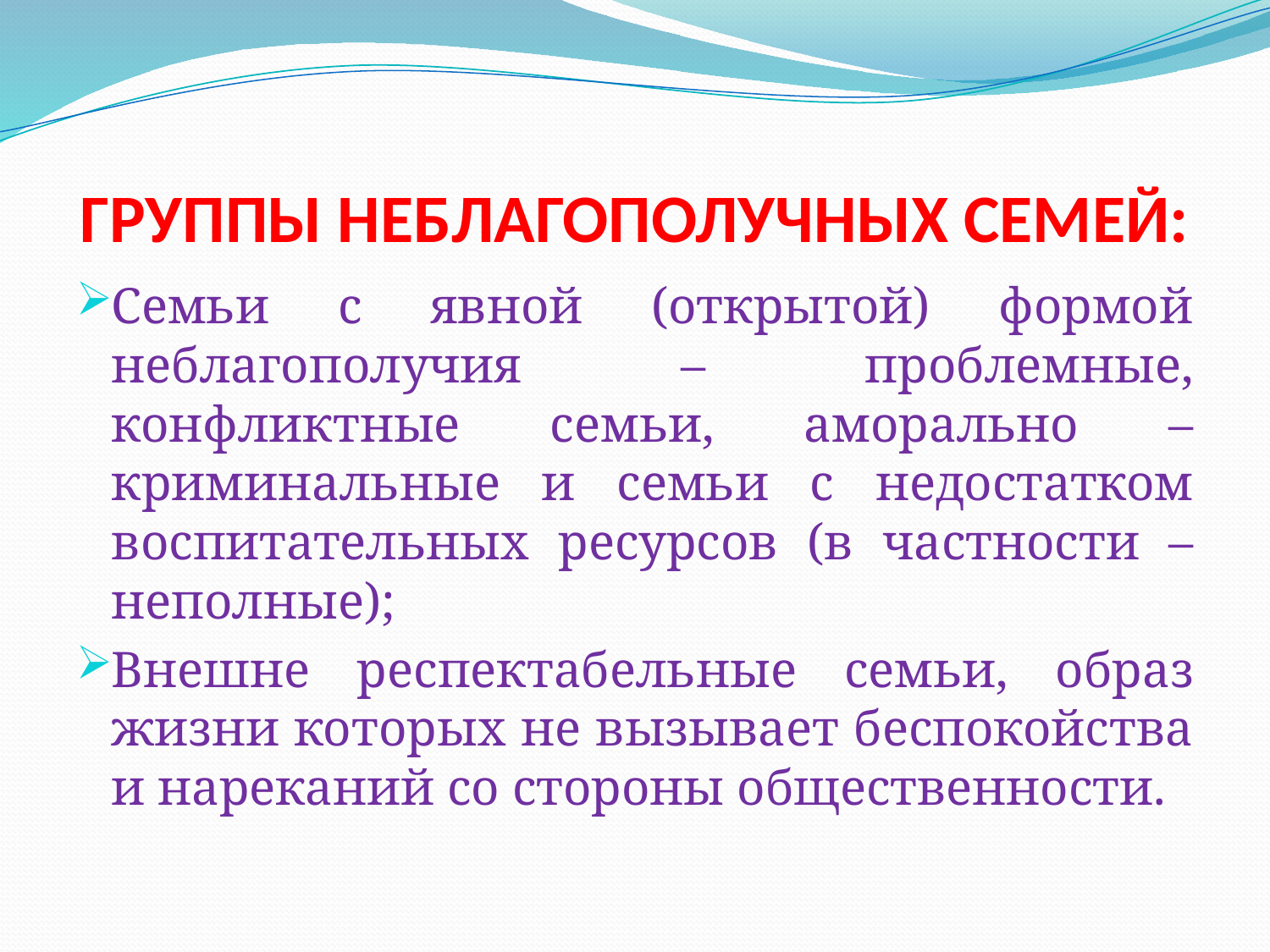

# ГРУППЫ НЕБЛАГОПОЛУЧНЫХ СЕМЕЙ:
Семьи с явной (открытой) формой неблагополучия – проблемные, конфликтные семьи, аморально – криминальные и семьи с недостатком воспитательных ресурсов (в частности – неполные);
Внешне респектабельные семьи, образ жизни которых не вызывает беспокойства и нареканий со стороны общественности.